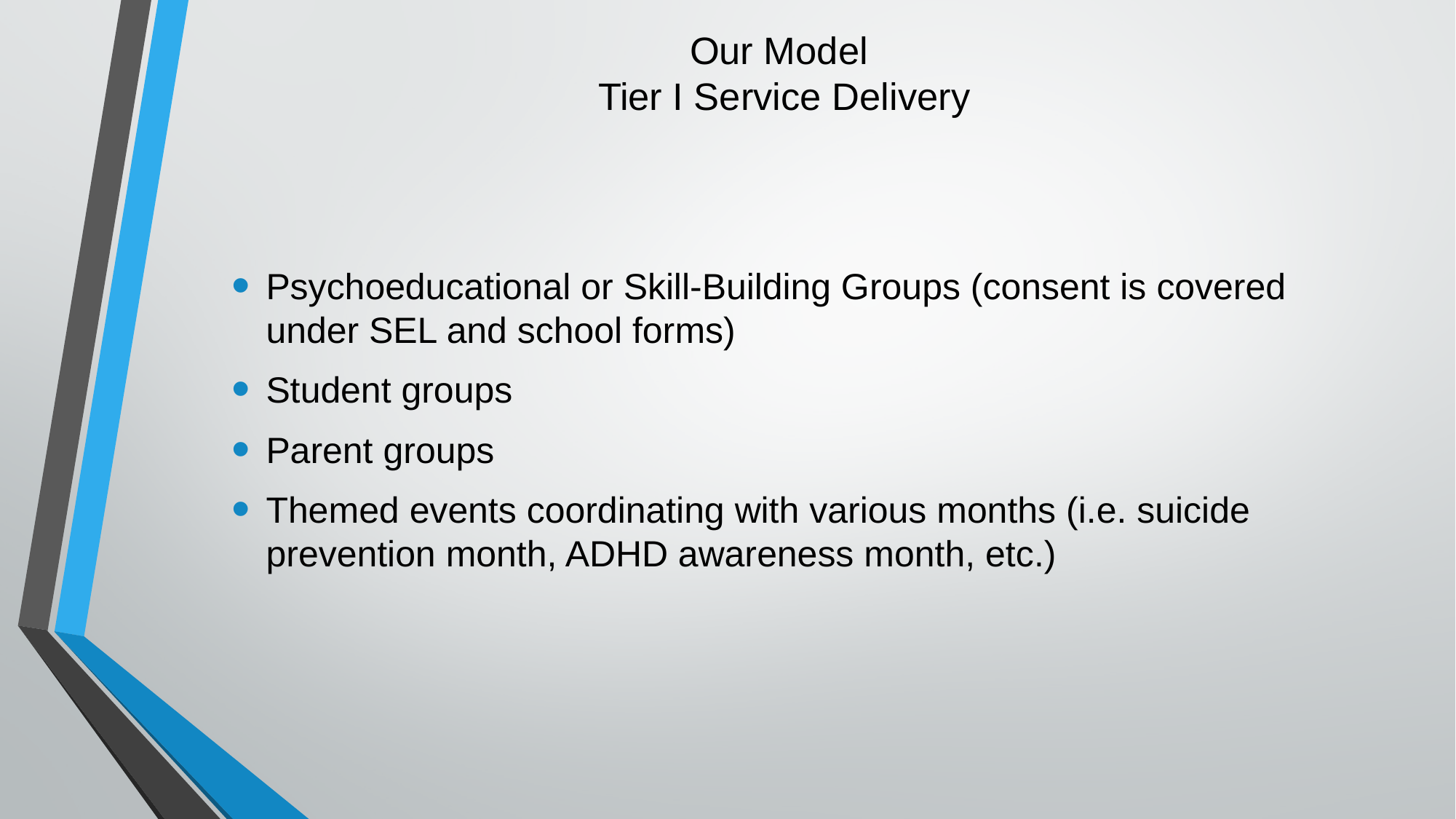

# Our Model Tier I Service Delivery
Psychoeducational or Skill-Building Groups (consent is covered under SEL and school forms)
Student groups
Parent groups
Themed events coordinating with various months (i.e. suicide prevention month, ADHD awareness month, etc.)